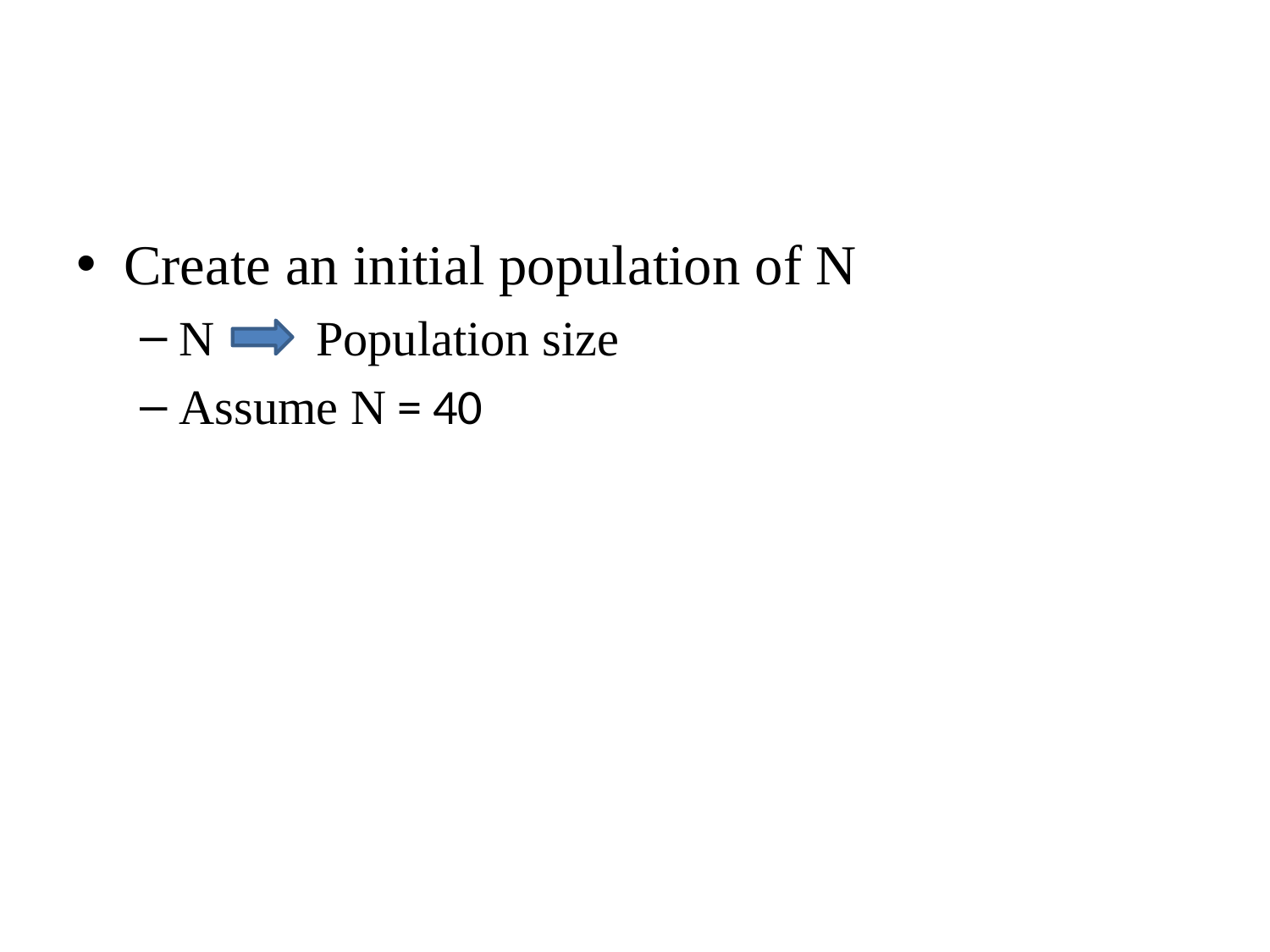

#
Create an initial population of N
N         Population size
Assume N = 40